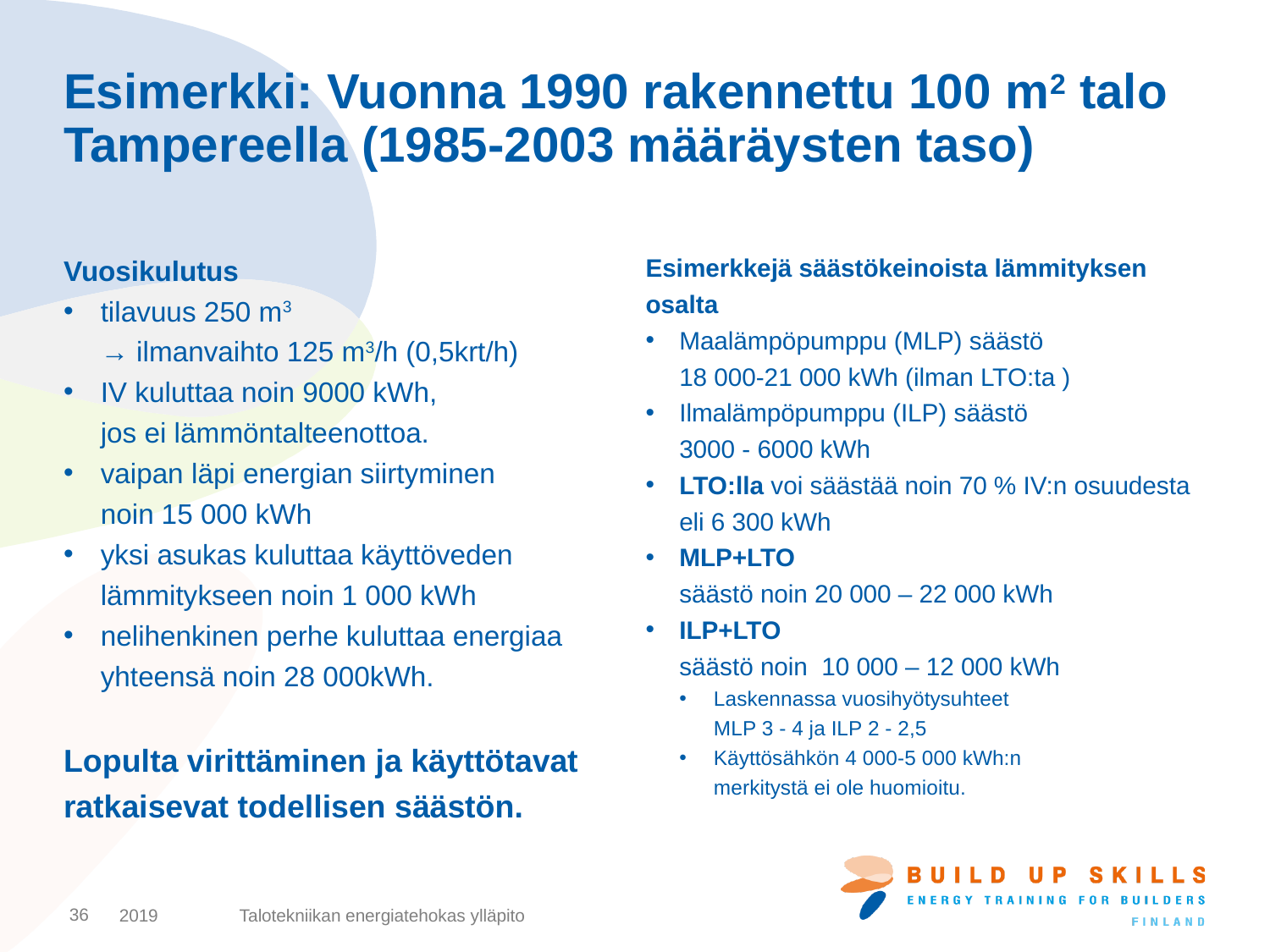

# Esimerkki: Vuonna 1990 rakennettu 100 m2 talo Tampereella (1985-2003 määräysten taso)
Vuosikulutus
tilavuus 250 m3
→ ilmanvaihto 125 m3/h (0,5krt/h)
IV kuluttaa noin 9000 kWh,
jos ei lämmöntalteenottoa.
vaipan läpi energian siirtyminen
noin 15 000 kWh
yksi asukas kuluttaa käyttöveden lämmitykseen noin 1 000 kWh
nelihenkinen perhe kuluttaa energiaa yhteensä noin 28 000kWh.

Lopulta virittäminen ja käyttötavat ratkaisevat todellisen säästön.

Esimerkkejä säästökeinoista lämmityksen osalta
Maalämpöpumppu (MLP) säästö
18 000-21 000 kWh (ilman LTO:ta )
Ilmalämpöpumppu (ILP) säästö
3000 - 6000 kWh
LTO:lla voi säästää noin 70 % IV:n osuudesta eli 6 300 kWh
MLP+LTO
säästö noin 20 000 – 22 000 kWh
ILP+LTO
säästö noin  10 000 – 12 000 kWh
Laskennassa vuosihyötysuhteet
MLP 3 - 4 ja ILP 2 - 2,5
Käyttösähkön 4 000-5 000 kWh:n
merkitystä ei ole huomioitu.